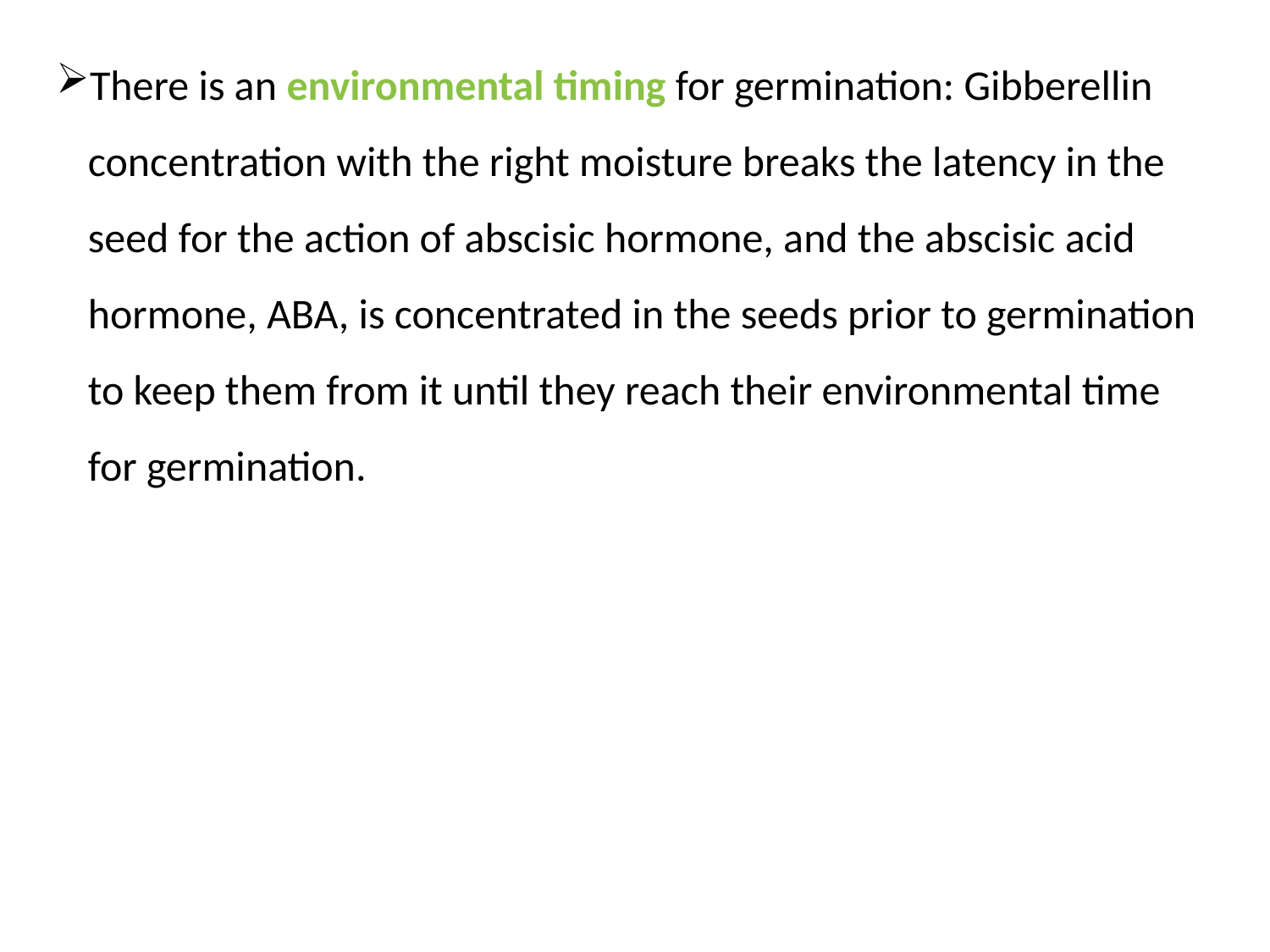

There is an environmental timing for germination: Gibberellin concentration with the right moisture breaks the latency in the seed for the action of abscisic hormone, and the abscisic acid hormone, ABA, is concentrated in the seeds prior to germination to keep them from it until they reach their environmental time for germination.